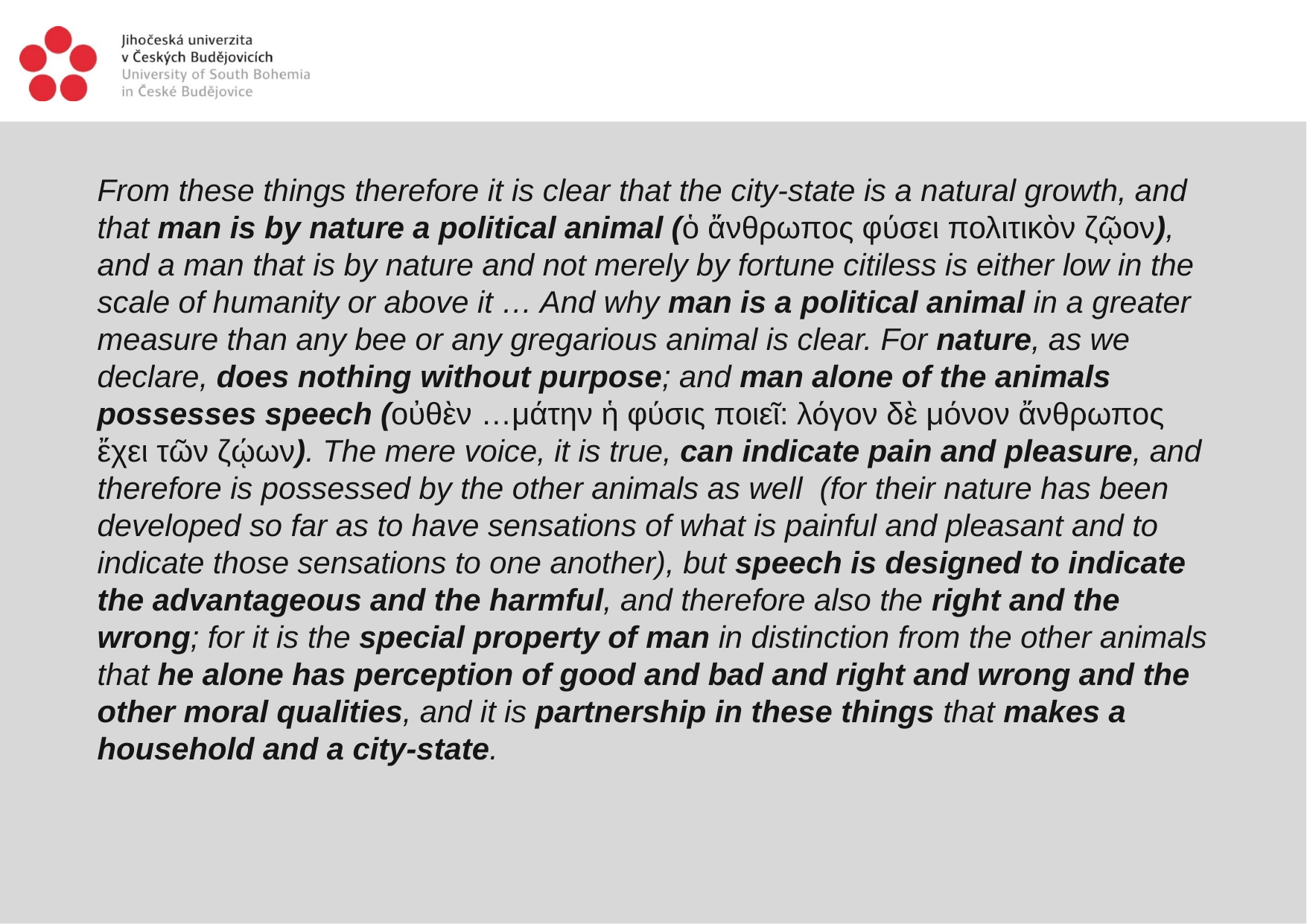

From these things therefore it is clear that the city-state is a natural growth, and that man is by nature a political animal (ὁ ἄνθρωπος φύσει πολιτικὸν ζῷον), and a man that is by nature and not merely by fortune citiless is either low in the scale of humanity or above it … And why man is a political animal in a greater measure than any bee or any gregarious animal is clear. For nature, as we declare, does nothing without purpose; and man alone of the animals possesses speech (οὐθὲν …μάτην ἡ φύσις ποιεῖ: λόγον δὲ μόνον ἄνθρωπος ἔχει τῶν ζῴων). The mere voice, it is true, can indicate pain and pleasure, and therefore is possessed by the other animals as well  (for their nature has been developed so far as to have sensations of what is painful and pleasant and to indicate those sensations to one another), but speech is designed to indicate the advantageous and the harmful, and therefore also the right and the wrong; for it is the special property of man in distinction from the other animals that he alone has perception of good and bad and right and wrong and the other moral qualities, and it is partnership in these things that makes a household and a city-state.